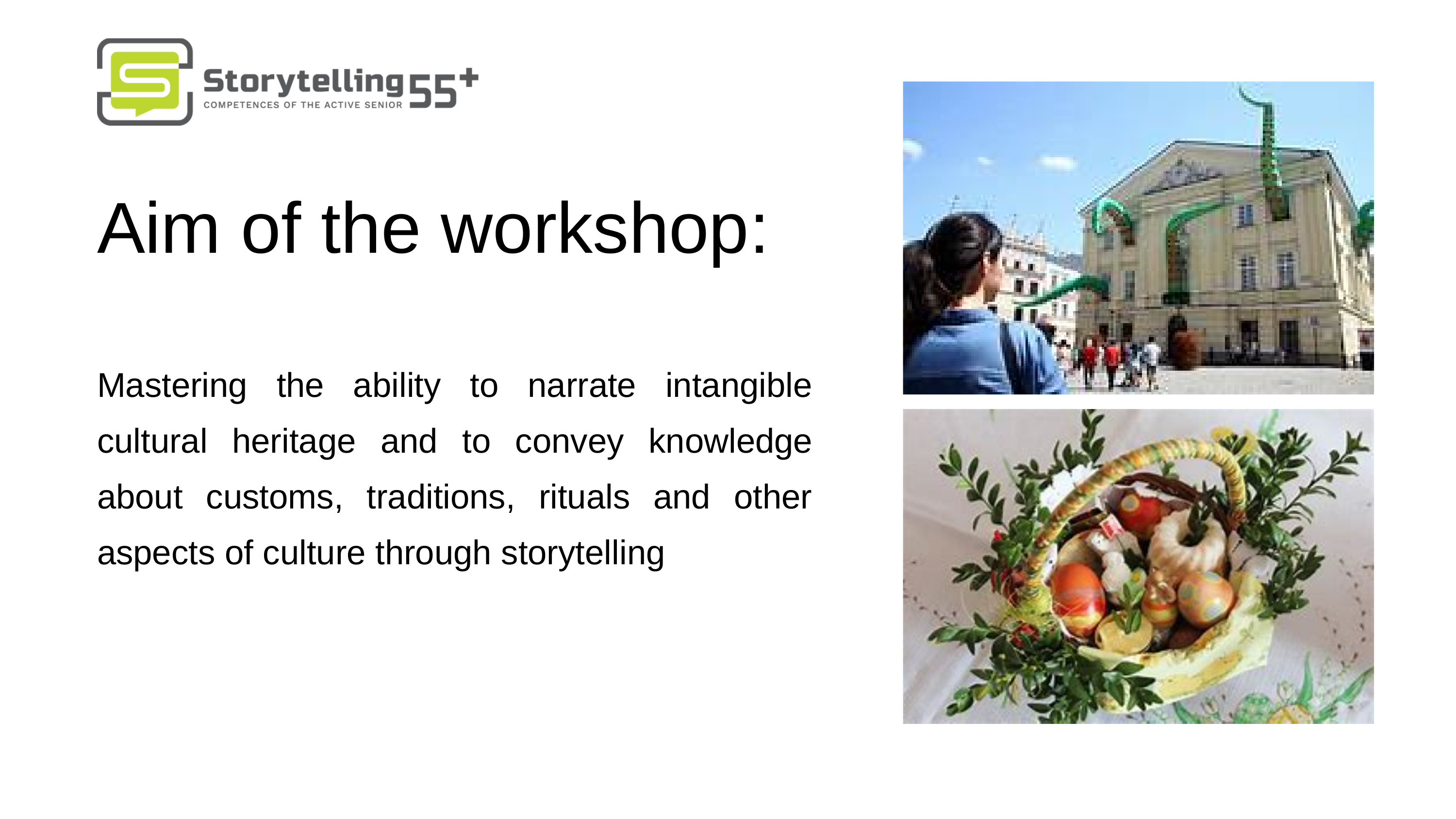

Aim of the workshop:
Mastering the ability to narrate intangible cultural heritage and to convey knowledge about customs, traditions, rituals and other aspects of culture through storytelling